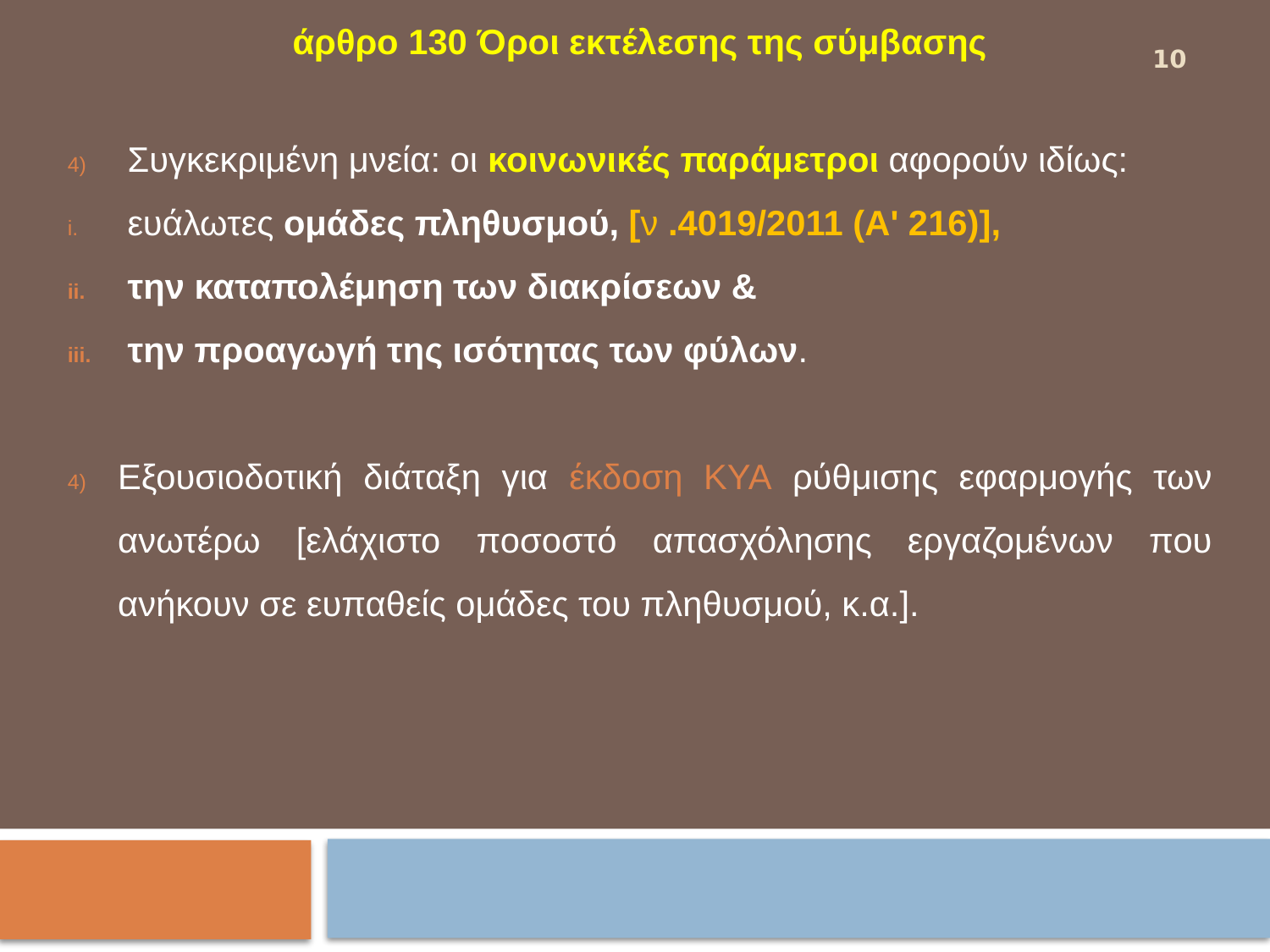

άρθρο 130 Όροι εκτέλεσης της σύμβασης

 Συγκεκριμένη μνεία: οι κοινωνικές παράμετροι αφορούν ιδίως:
 ευάλωτες ομάδες πληθυσμού, [ν .4019/2011 (Α' 216)],
 την καταπολέμηση των διακρίσεων &
 την προαγωγή της ισότητας των φύλων.

Εξουσιοδοτική διάταξη για έκδοση ΚΥΑ ρύθμισης εφαρμογής των ανωτέρω [ελάχιστο ποσοστό απασχόλησης εργαζομένων που ανήκουν σε ευπαθείς ομάδες του πληθυσμού, κ.α.].

10
#